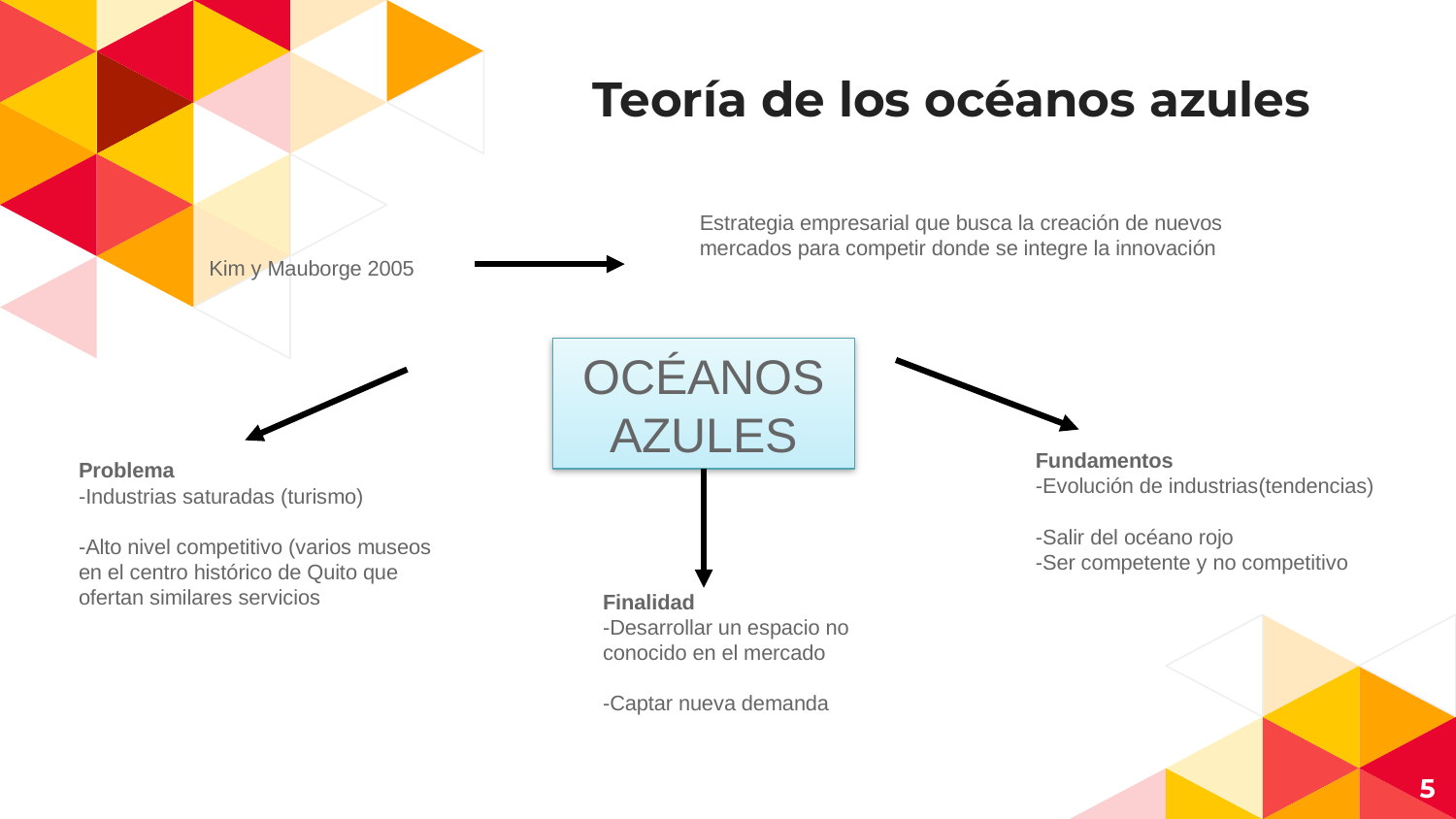

# Teoría de los océanos azules
Estrategia empresarial que busca la creación de nuevos mercados para competir donde se integre la innovación
Kim y Mauborge 2005
OCÉANOS AZULES
Fundamentos
-Evolución de industrias(tendencias)

-Salir del océano rojo
-Ser competente y no competitivo

Problema
-Industrias saturadas (turismo)

-Alto nivel competitivo (varios museos en el centro histórico de Quito que ofertan similares servicios

Finalidad
-Desarrollar un espacio no conocido en el mercado

-Captar nueva demanda

5